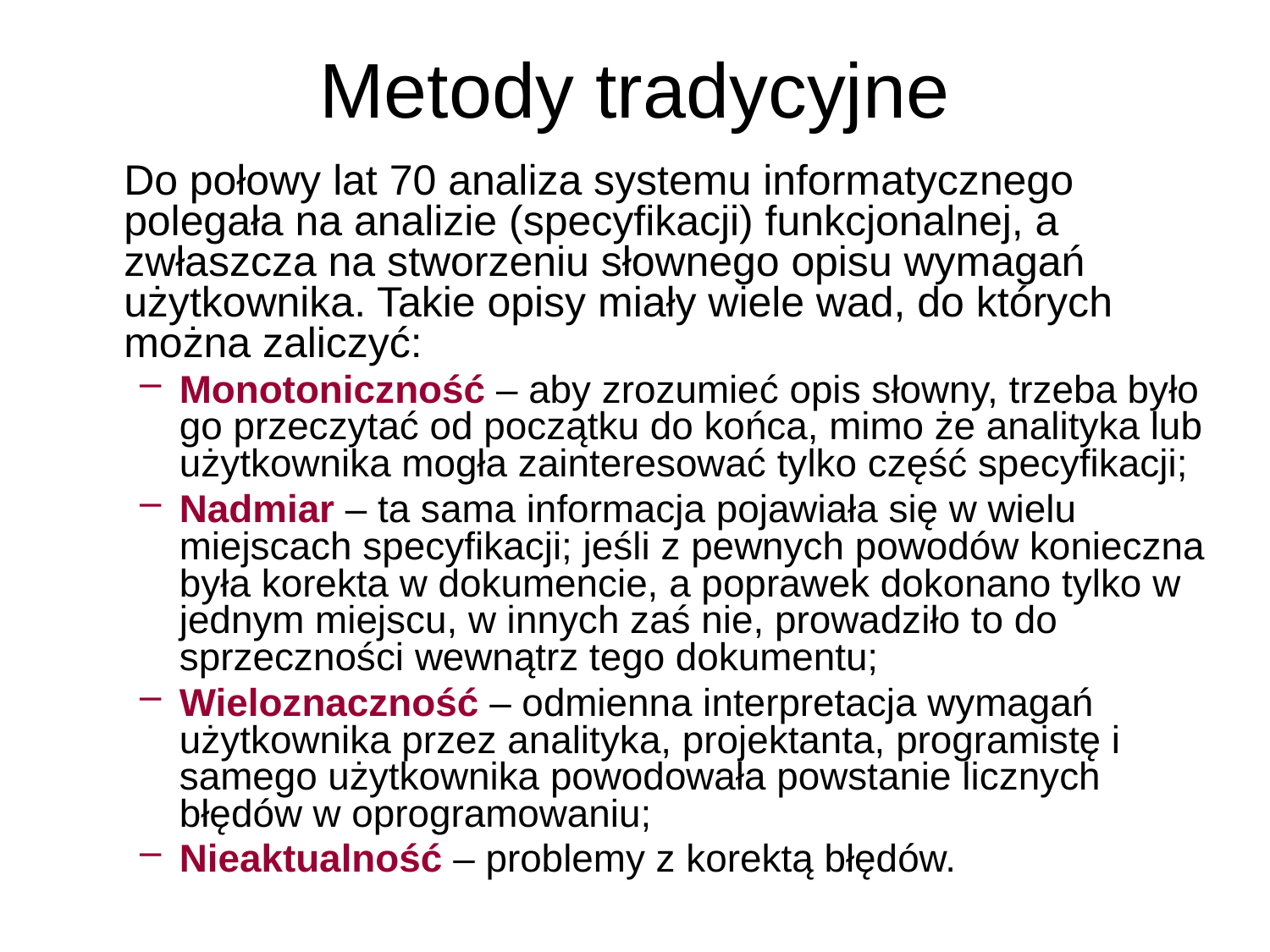

# Metody tradycyjne
	Do połowy lat 70 analiza systemu informatycznego polegała na analizie (specyfikacji) funkcjonalnej, a zwłaszcza na stworzeniu słownego opisu wymagań użytkownika. Takie opisy miały wiele wad, do których można zaliczyć:
Monotoniczność – aby zrozumieć opis słowny, trzeba było go przeczytać od początku do końca, mimo że analityka lub użytkownika mogła zainteresować tylko część specyfikacji;
Nadmiar – ta sama informacja pojawiała się w wielu miejscach specyfikacji; jeśli z pewnych powodów konieczna była korekta w dokumencie, a poprawek dokonano tylko w jednym miejscu, w innych zaś nie, prowadziło to do sprzeczności wewnątrz tego dokumentu;
Wieloznaczność – odmienna interpretacja wymagań użytkownika przez analityka, projektanta, programistę i samego użytkownika powodowała powstanie licznych błędów w oprogramowaniu;
Nieaktualność – problemy z korektą błędów.